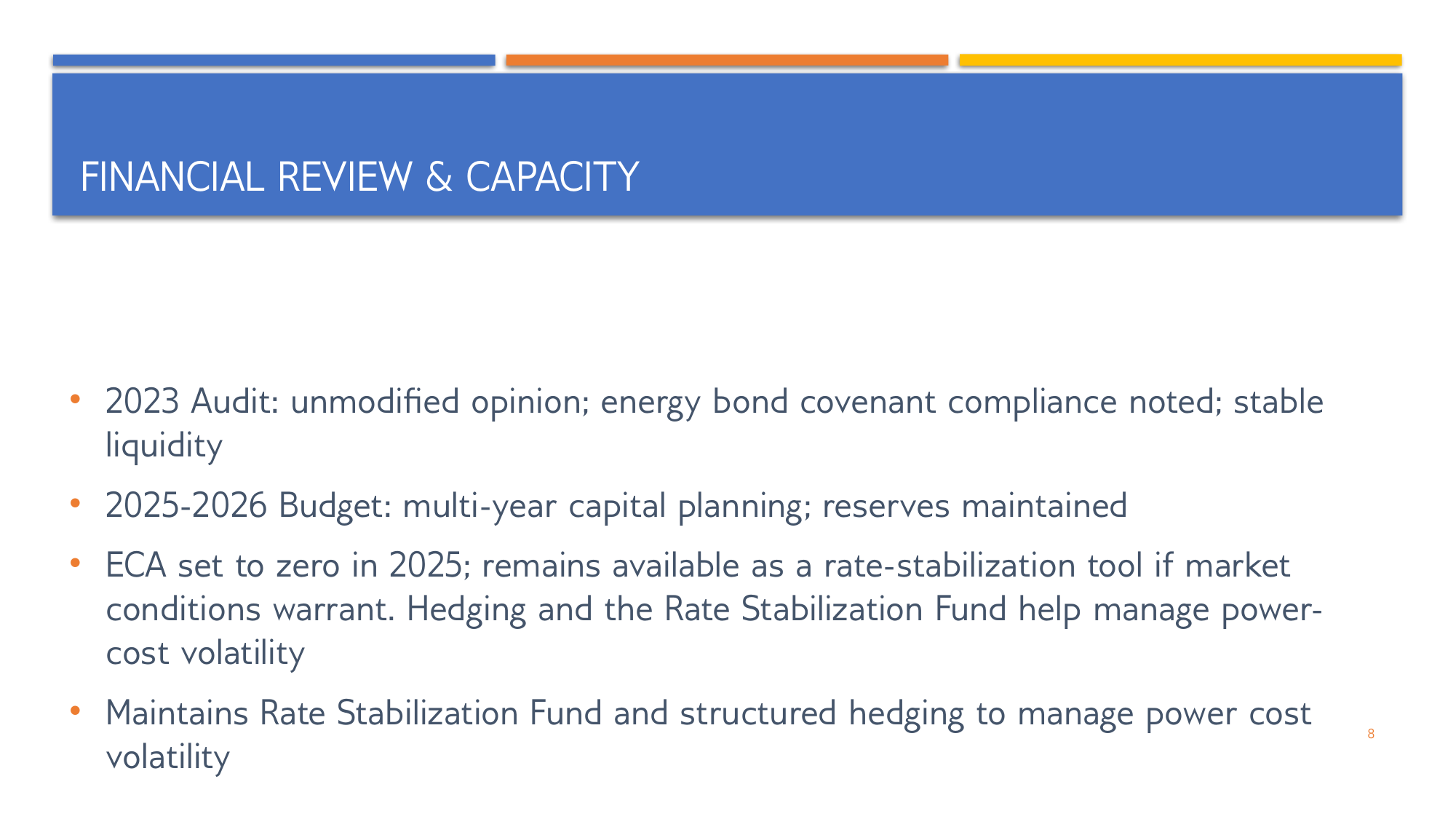

# Financial review & capacity
2023 Audit: unmodified opinion; energy bond covenant compliance noted; stable liquidity
2025-2026 Budget: multi-year capital planning; reserves maintained
ECA set to zero in 2025; remains available as a rate-stabilization tool if market conditions warrant. Hedging and the Rate Stabilization Fund help manage power-cost volatility
Maintains Rate Stabilization Fund and structured hedging to manage power cost volatility

8